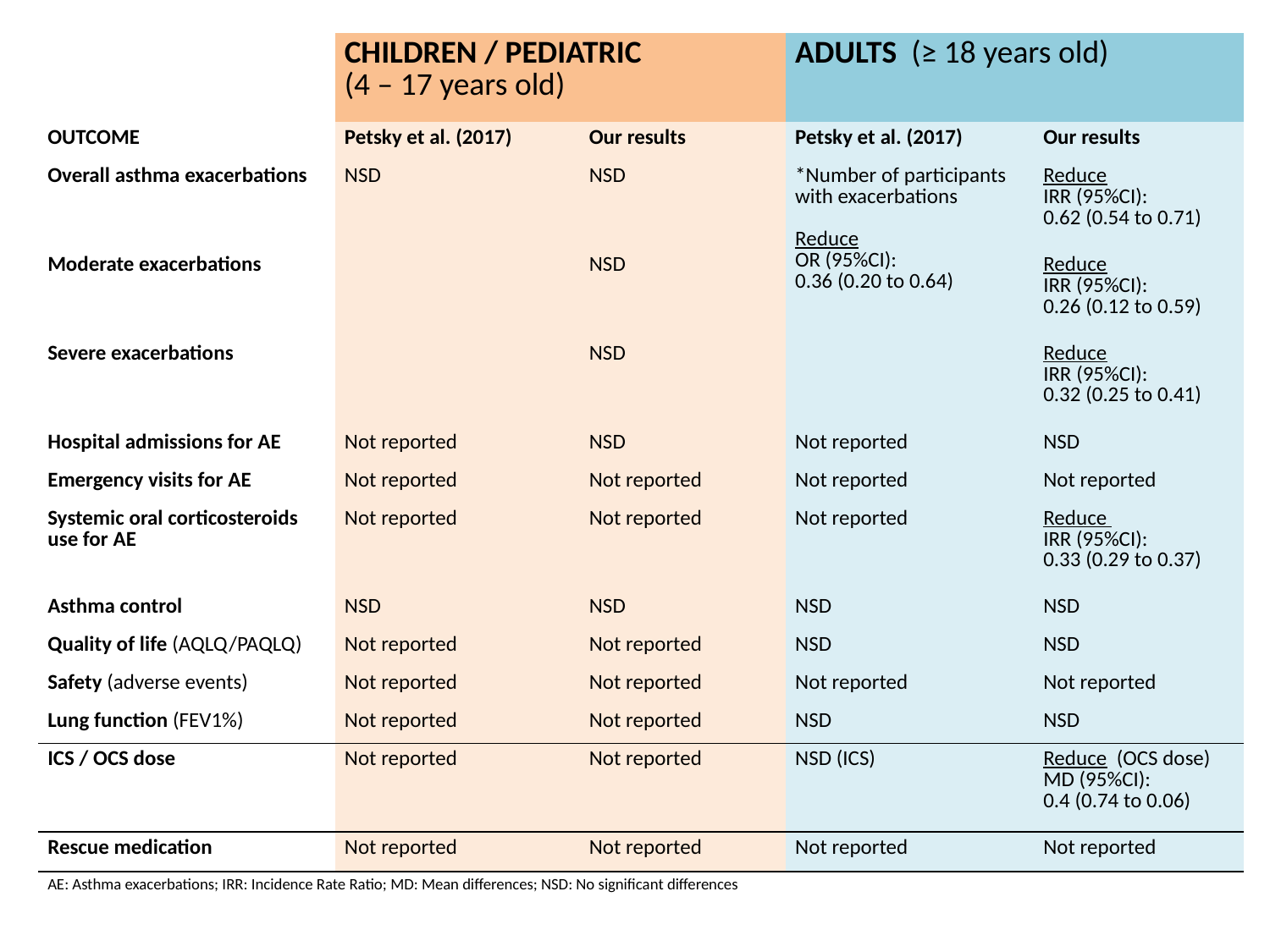

|  | CHILDREN / PEDIATRIC (4 – 17 years old) |  | ADULTS (≥ 18 years old) |  |
| --- | --- | --- | --- | --- |
| OUTCOME | Petsky et al. (2017) | Our results | Petsky et al. (2017) | Our results |
| Overall asthma exacerbations | NSD | NSD | \*Number of participants with exacerbations Reduce OR (95%CI): 0.36 (0.20 to 0.64) | Reduce IRR (95%CI): 0.62 (0.54 to 0.71) |
| Moderate exacerbations |  | NSD |  | Reduce IRR (95%CI): 0.26 (0.12 to 0.59) |
| Severe exacerbations |  | NSD |  | Reduce IRR (95%CI): 0.32 (0.25 to 0.41) |
| Hospital admissions for AE | Not reported | NSD | Not reported | NSD |
| Emergency visits for AE | Not reported | Not reported | Not reported | Not reported |
| Systemic oral corticosteroids use for AE | Not reported | Not reported | Not reported | Reduce IRR (95%CI): 0.33 (0.29 to 0.37) |
| Asthma control | NSD | NSD | NSD | NSD |
| Quality of life (AQLQ/PAQLQ) | Not reported | Not reported | NSD | NSD |
| Safety (adverse events) | Not reported | Not reported | Not reported | Not reported |
| Lung function (FEV1%) | Not reported | Not reported | NSD | NSD |
| ICS / OCS dose | Not reported | Not reported | NSD (ICS) | Reduce (OCS dose) MD (95%CI): 0.4 (0.74 to 0.06) |
| Rescue medication | Not reported | Not reported | Not reported | Not reported |
| AE: Asthma exacerbations; IRR: Incidence Rate Ratio; MD: Mean differences; NSD: No significant differences |  |  |  |  |